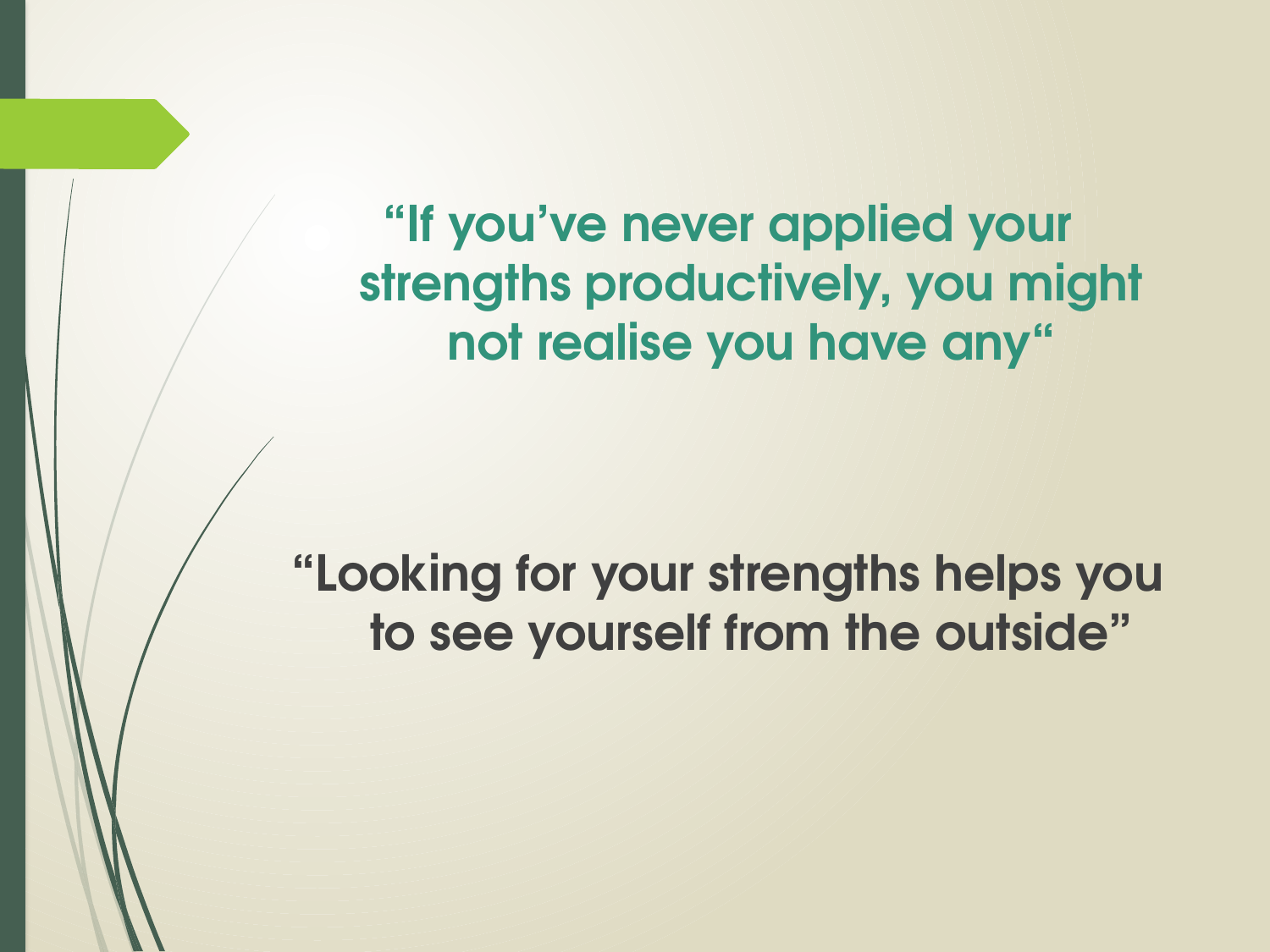

“If you’ve never applied your strengths productively, you might not realise you have any“

“Looking for your strengths helps you to see yourself from the outside”